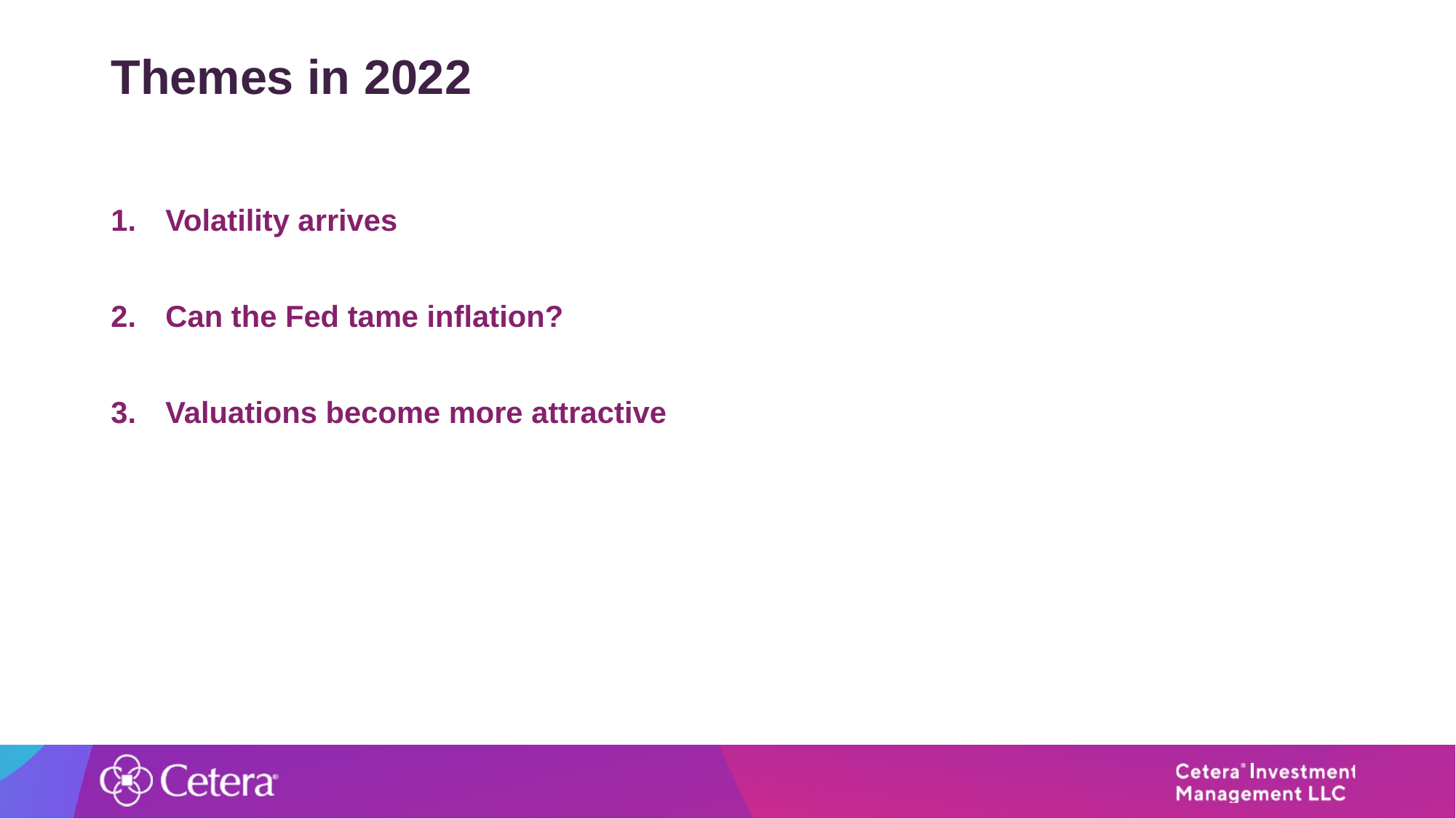

# Themes in 2022

Volatility arrives

Can the Fed tame inflation?

Valuations become more attractive